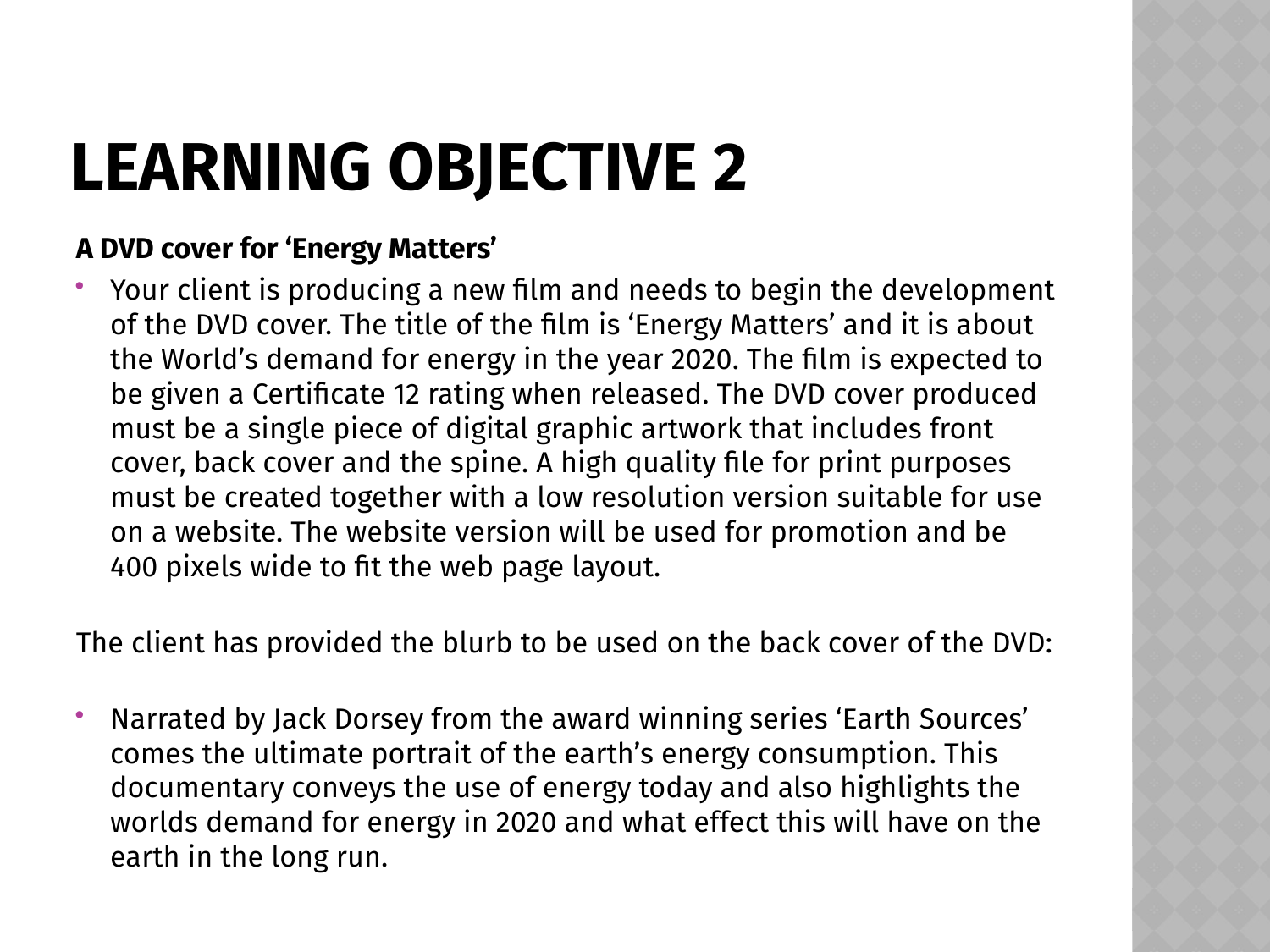

# Learning objective 2
A DVD cover for ‘Energy Matters’
Your client is producing a new film and needs to begin the development of the DVD cover. The title of the film is ‘Energy Matters’ and it is about the World’s demand for energy in the year 2020. The film is expected to be given a Certificate 12 rating when released. The DVD cover produced must be a single piece of digital graphic artwork that includes front cover, back cover and the spine. A high quality file for print purposes must be created together with a low resolution version suitable for use on a website. The website version will be used for promotion and be 400 pixels wide to fit the web page layout.
The client has provided the blurb to be used on the back cover of the DVD:
Narrated by Jack Dorsey from the award winning series ‘Earth Sources’ comes the ultimate portrait of the earth’s energy consumption. This documentary conveys the use of energy today and also highlights the worlds demand for energy in 2020 and what effect this will have on the earth in the long run.